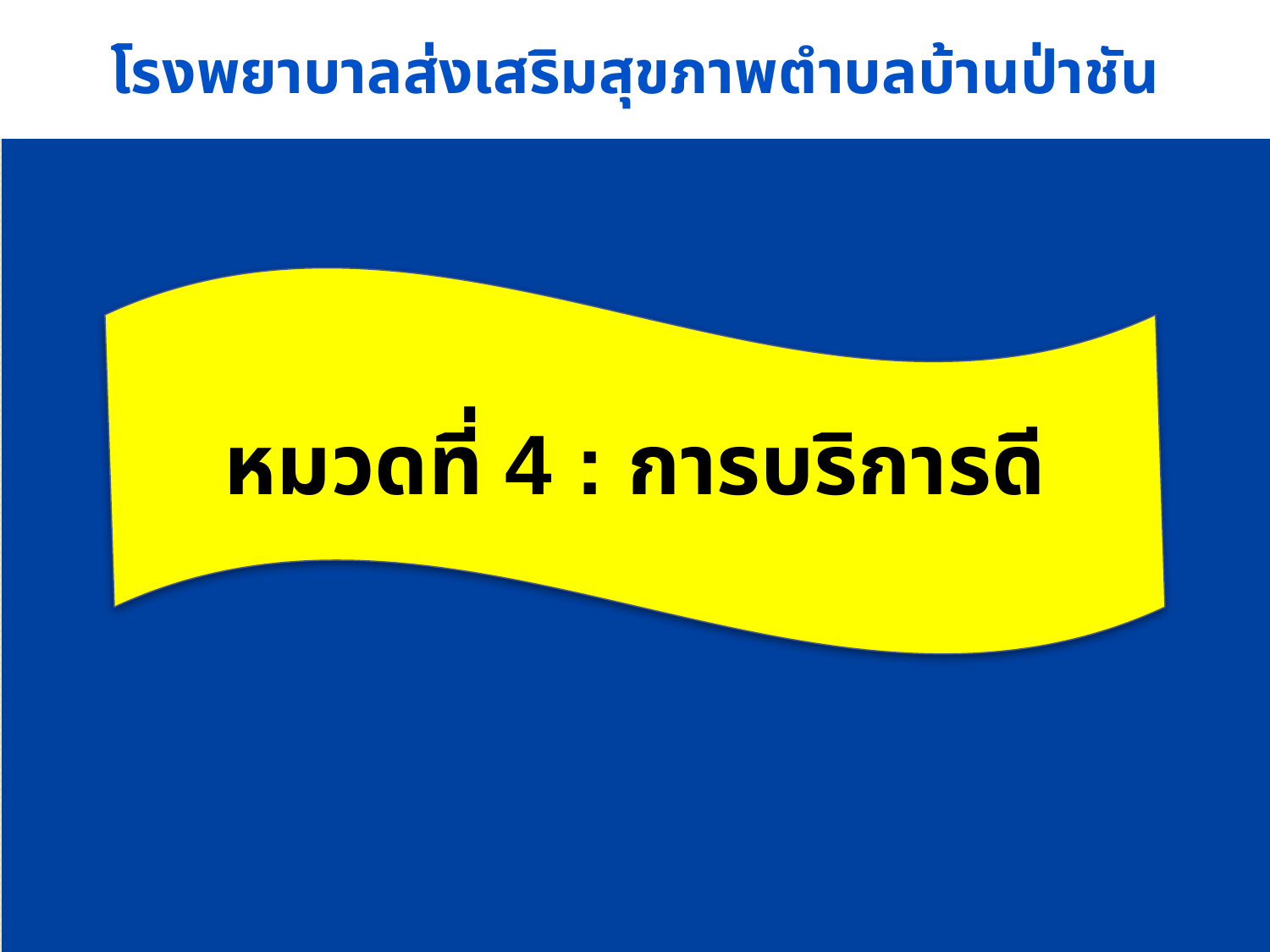

โรงพยาบาลส่งเสริมสุขภาพตำบลบ้านป่าชัน

หมวดที่ 4 : การบริการดี